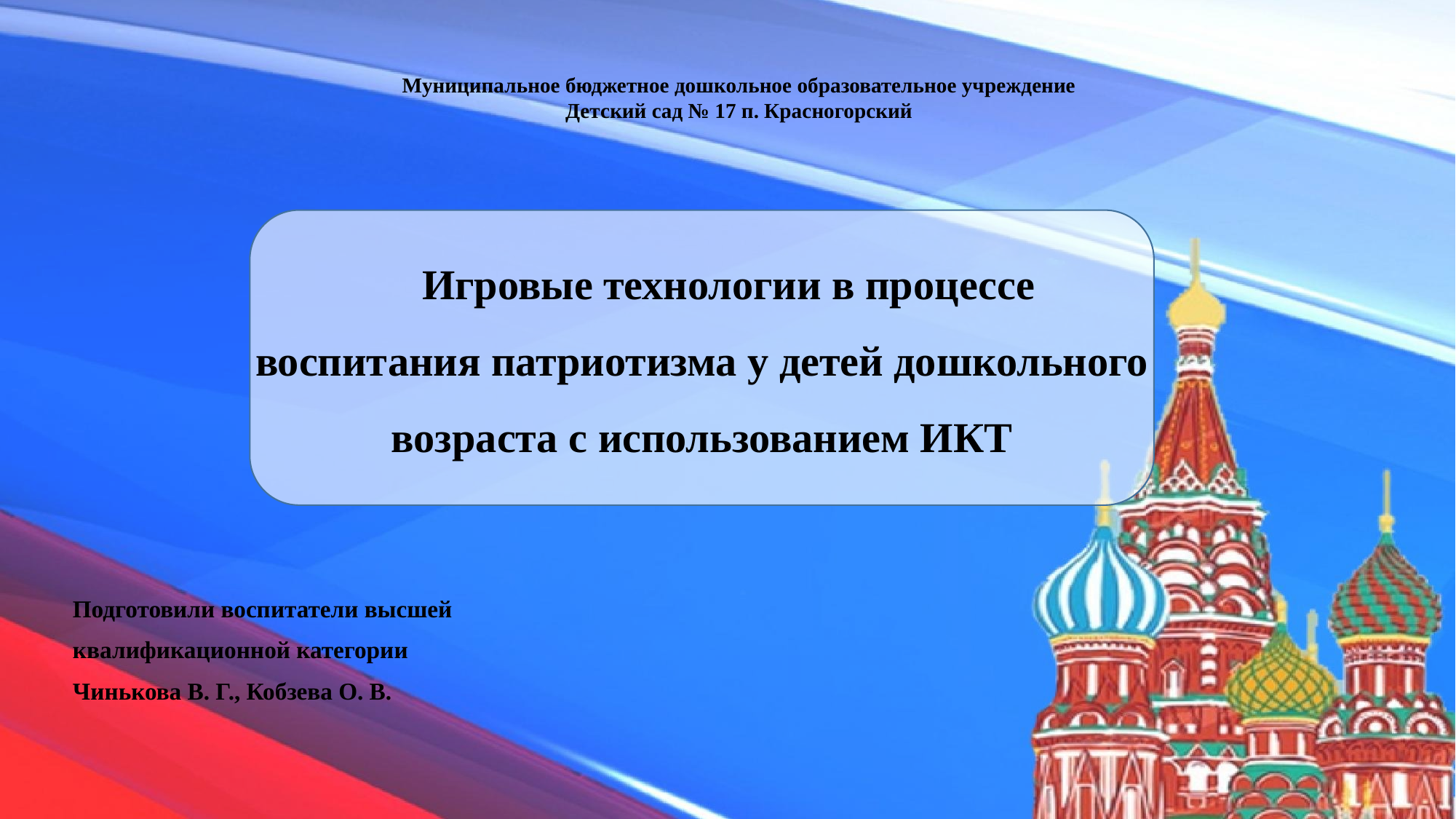

Муниципальное бюджетное дошкольное образовательное учреждение
Детский сад № 17 п. Красногорский
# Игровые технологии в процессе воспитания патриотизма у детей дошкольного возраста с использованием ИКТ

Подготовили воспитатели высшей
квалификационной категории
Чинькова В. Г., Кобзева О. В.